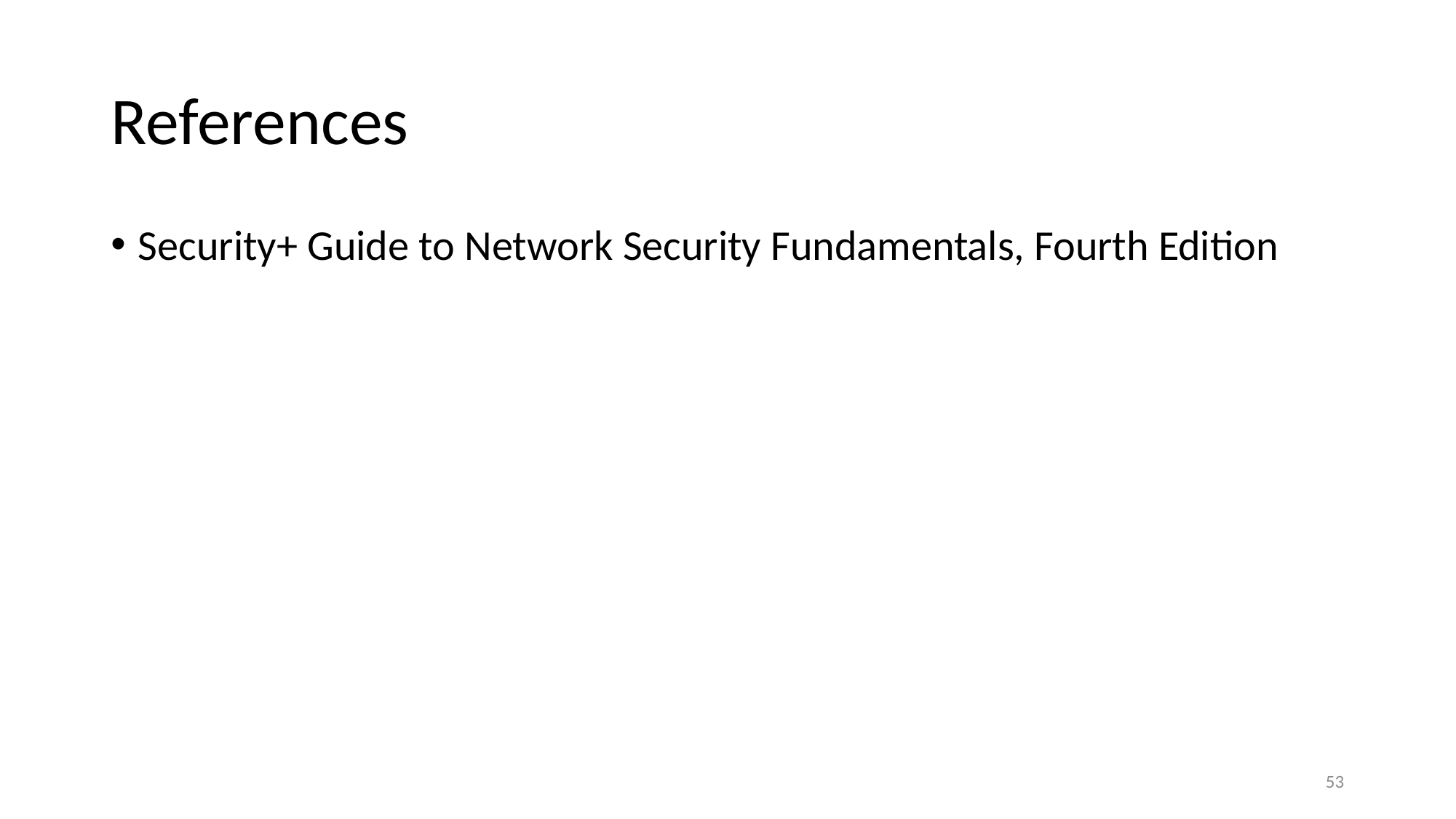

# References
Security+ Guide to Network Security Fundamentals, Fourth Edition

53